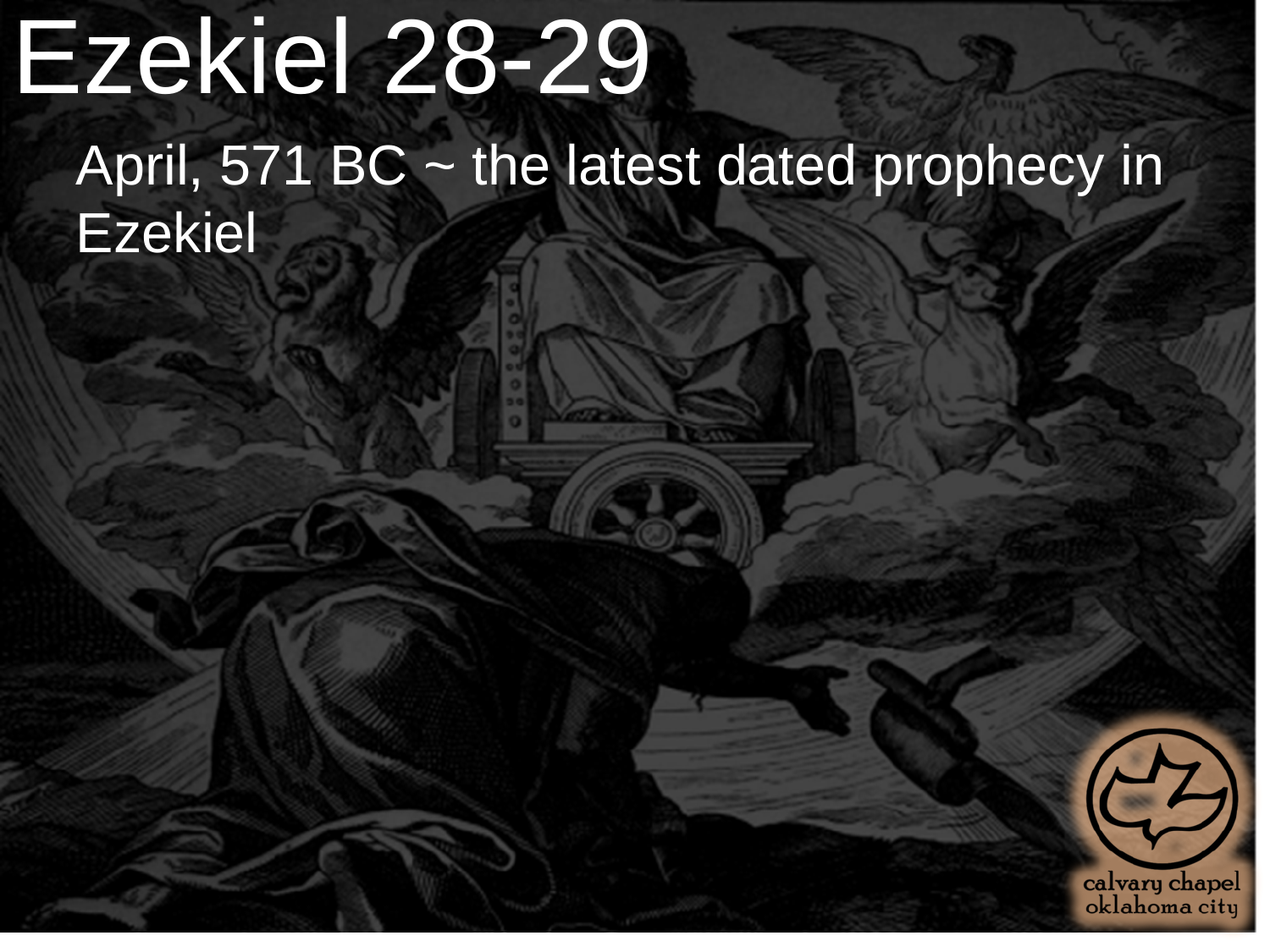

Ezekiel 28-29
April, 571 BC ~ the latest dated prophecy in Ezekiel